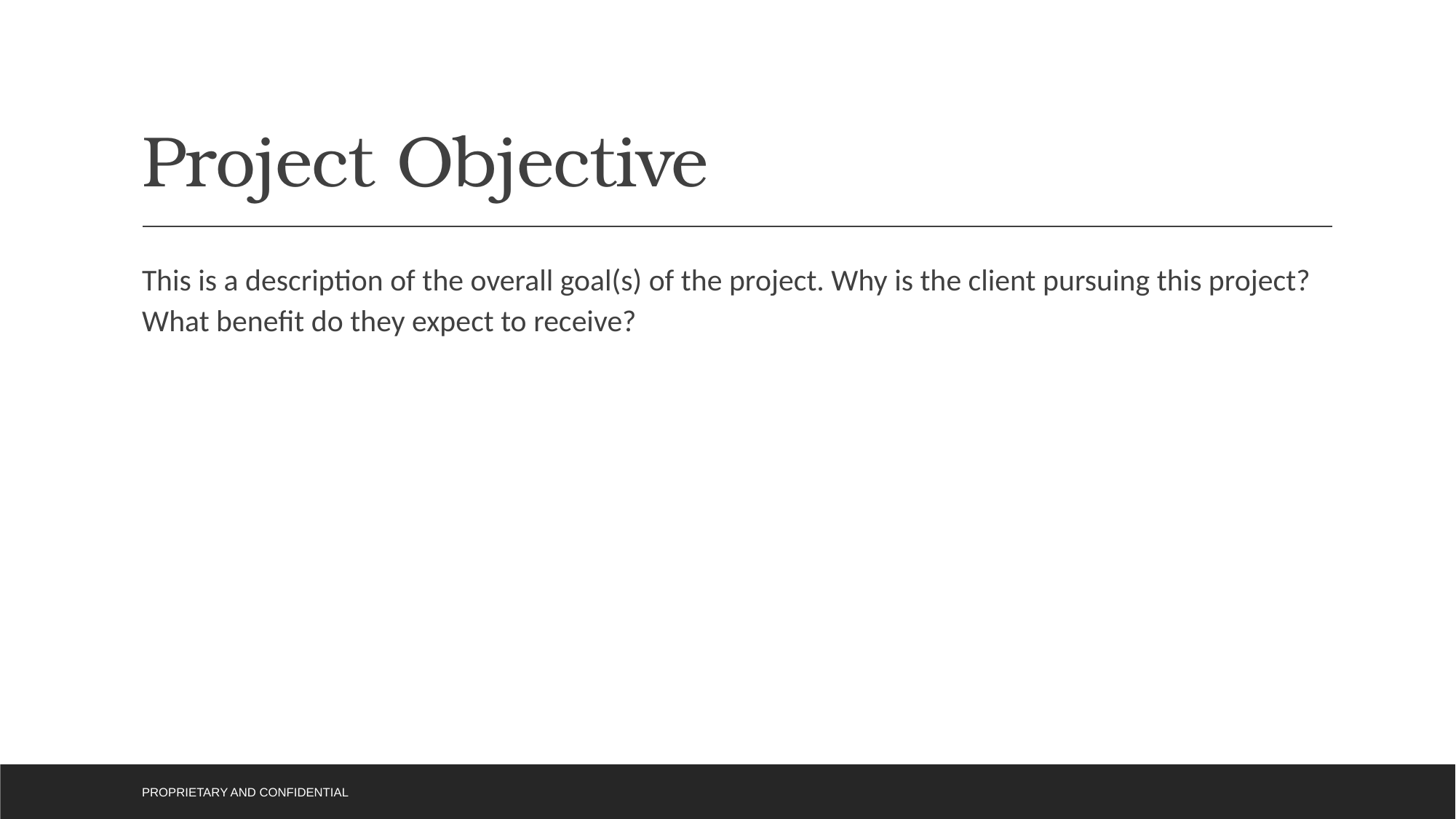

# Project Objective
This is a description of the overall goal(s) of the project. Why is the client pursuing this project? What benefit do they expect to receive?
PROPRIETARY AND CONFIDENTIAL